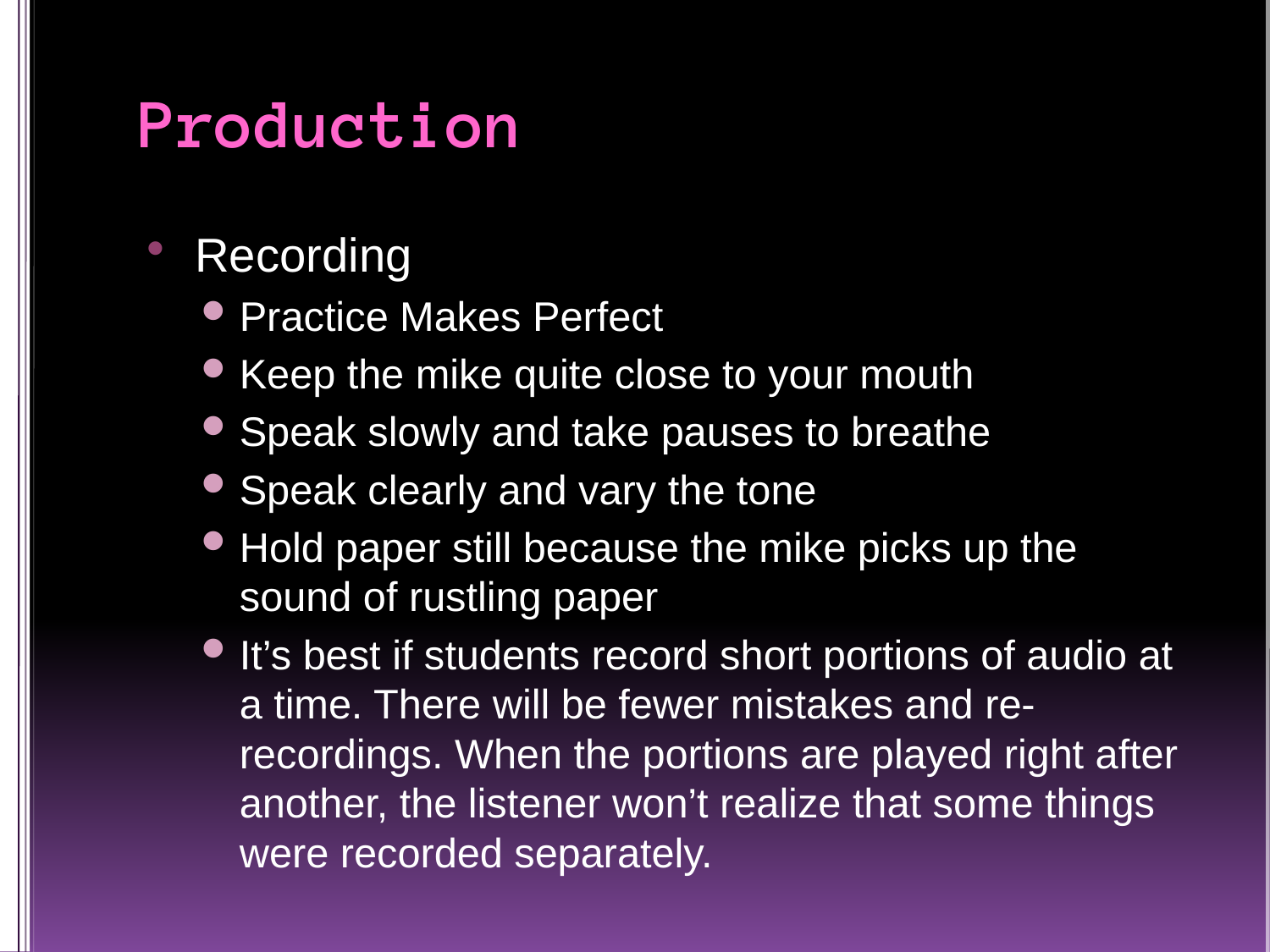

# Production
Recording
Practice Makes Perfect
Keep the mike quite close to your mouth
Speak slowly and take pauses to breathe
Speak clearly and vary the tone
Hold paper still because the mike picks up the sound of rustling paper
It’s best if students record short portions of audio at a time. There will be fewer mistakes and re-recordings. When the portions are played right after another, the listener won’t realize that some things were recorded separately.